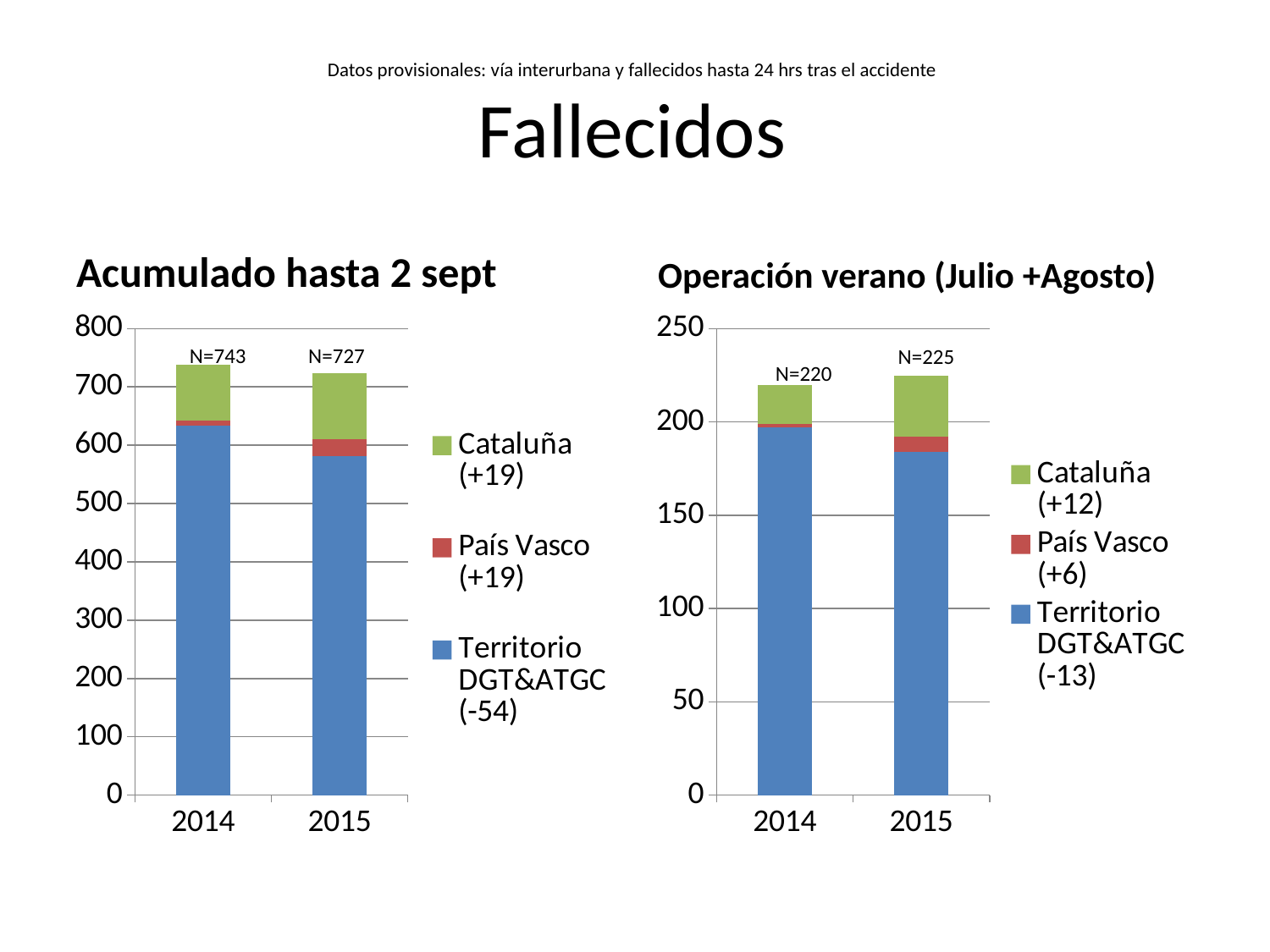

# Datos provisionales: vía interurbana y fallecidos hasta 24 hrs tras el accidente Fallecidos
Acumulado hasta 2 sept
Operación verano (Julio +Agosto)

### Chart

| Category | Territorio DGT&ATGC (-54) | País Vasco (+19) | Cataluña (+19) |
|---|---|---|---|
| 2014 | 633.0 | 10.0 | 95.0 |
| 2015 | 581.0 | 29.0 | 114.0 |

### Chart

| Category | Territorio DGT&ATGC (-13) | País Vasco (+6) | Cataluña (+12) |
|---|---|---|---|
| 2014 | 197.0 | 2.0 | 21.0 |
| 2015 | 184.0 | 8.0 | 33.0 |
N=743
N=727
N=225
N=220